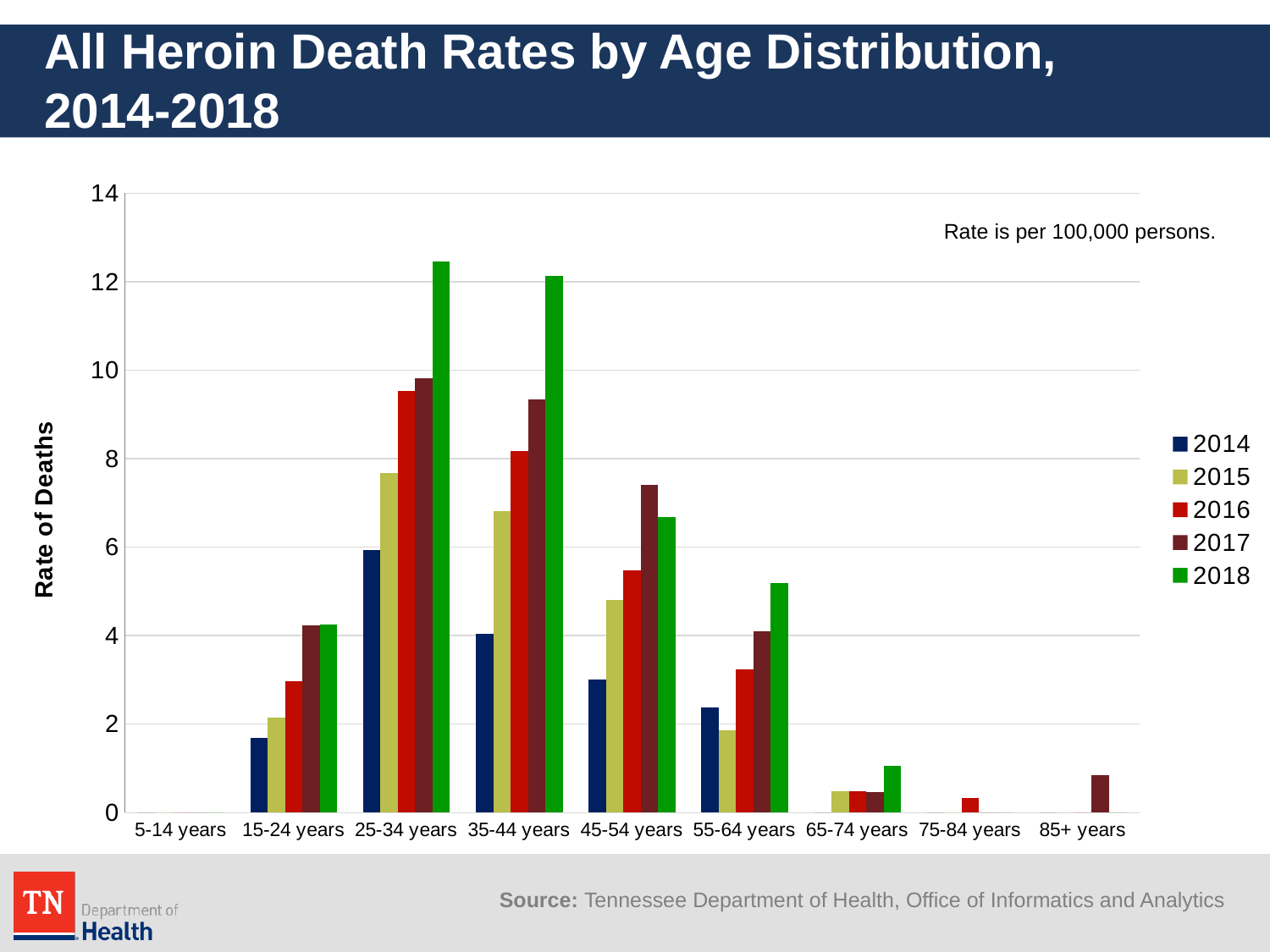

# All Heroin Death Rates by Age Distribution, 2014-2018

### Chart

| Category | 2014 | 2015 | 2016 | 2017 | 2018 |
|---|---|---|---|---|---|
| 5-14 years | 0.0 | 0.0 | 0.0 | 0.0 | 0.0 |
| 15-24 years | 1.69 | 2.15 | 2.97 | 4.24 | 4.25 |
| 25-34 years | 5.94 | 7.68 | 9.53 | 9.83 | 12.46 |
| 35-44 years | 4.05 | 6.81 | 8.18 | 9.35 | 12.14 |
| 45-54 years | 3.01 | 4.8 | 5.48 | 7.4 | 6.68 |
| 55-64 years | 2.37 | 1.87 | 3.23 | 4.1 | 5.19 |
| 65-74 years | 0.0 | 0.49 | 0.48 | 0.46 | 1.06 |
| 75-84 years | 0.0 | 0.0 | 0.33 | 0.0 | 0.0 |
| 85+ years | 0.0 | 0.0 | 0.0 | 0.85 | 0.0 |
Rate is per 100,000 persons.
Source: Tennessee Department of Health, Office of Informatics and Analytics